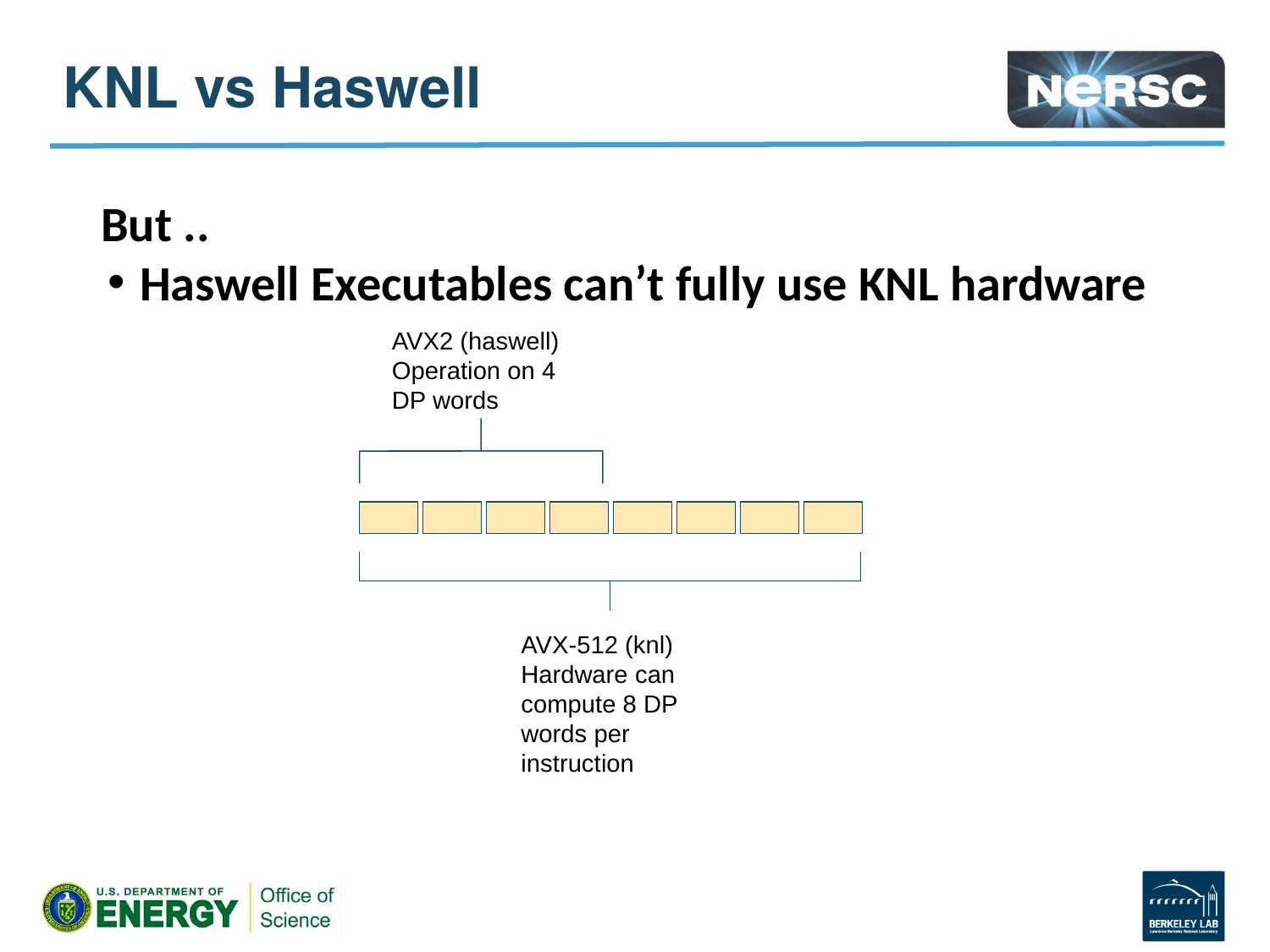

# KNL vs Haswell
But ..
Haswell Executables can’t fully use KNL hardware

AVX2 (haswell)
Operation on 4 DP words

AVX-512 (knl)
Hardware can compute 8 DP words per instruction